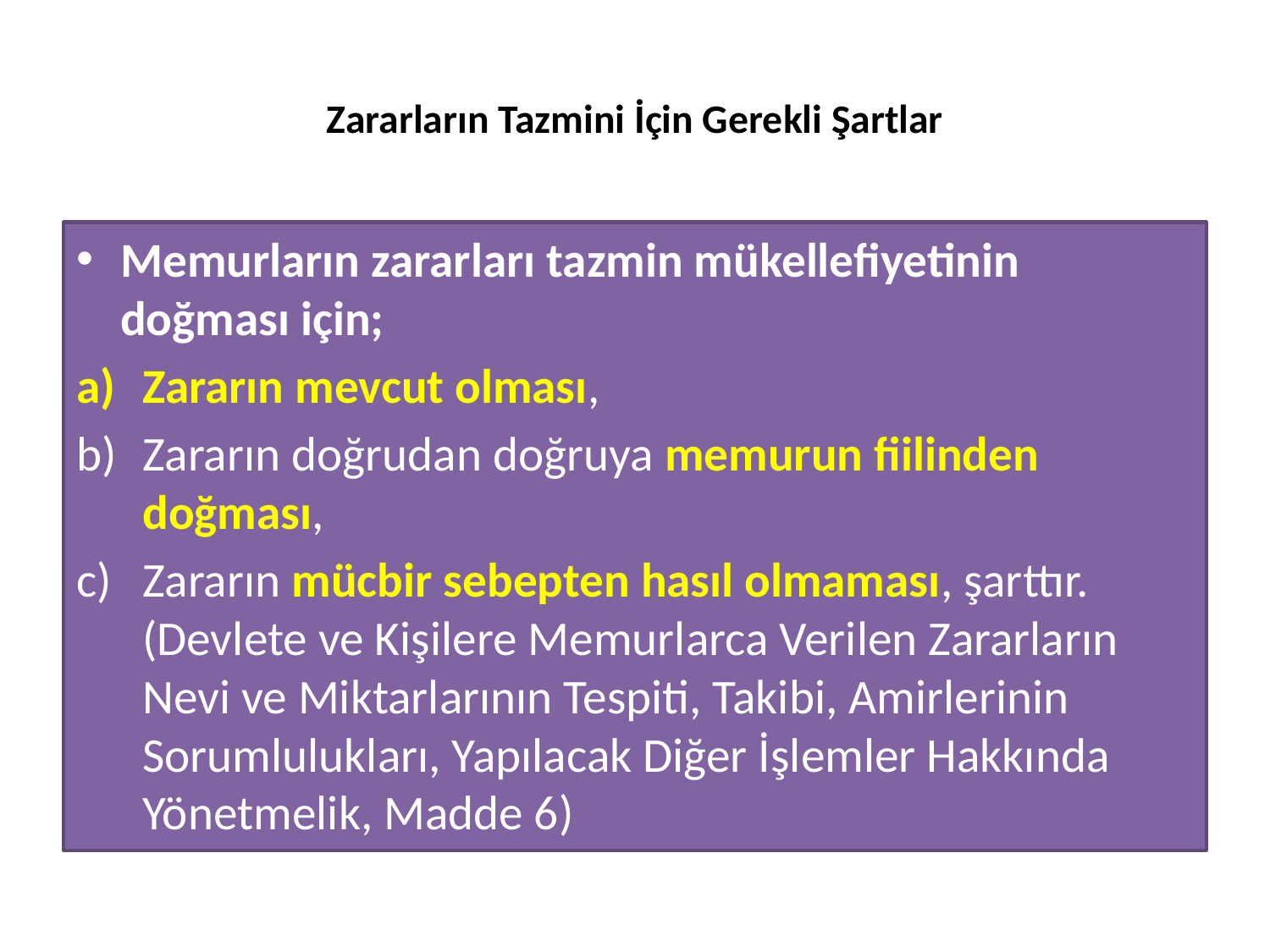

# Zararların Tazmini İçin Gerekli Şartlar
Memurların zararları tazmin mükellefiyetinin doğması için;
Zararın mevcut olması,
Zararın doğrudan doğruya memurun fiilinden doğması,
Zararın mücbir sebepten hasıl olmaması, şarttır. (Devlete ve Kişilere Memurlarca Verilen Zararların Nevi ve Miktarlarının Tespiti, Takibi, Amirlerinin Sorumlulukları, Yapılacak Diğer İşlemler Hakkında Yönetmelik, Madde 6)